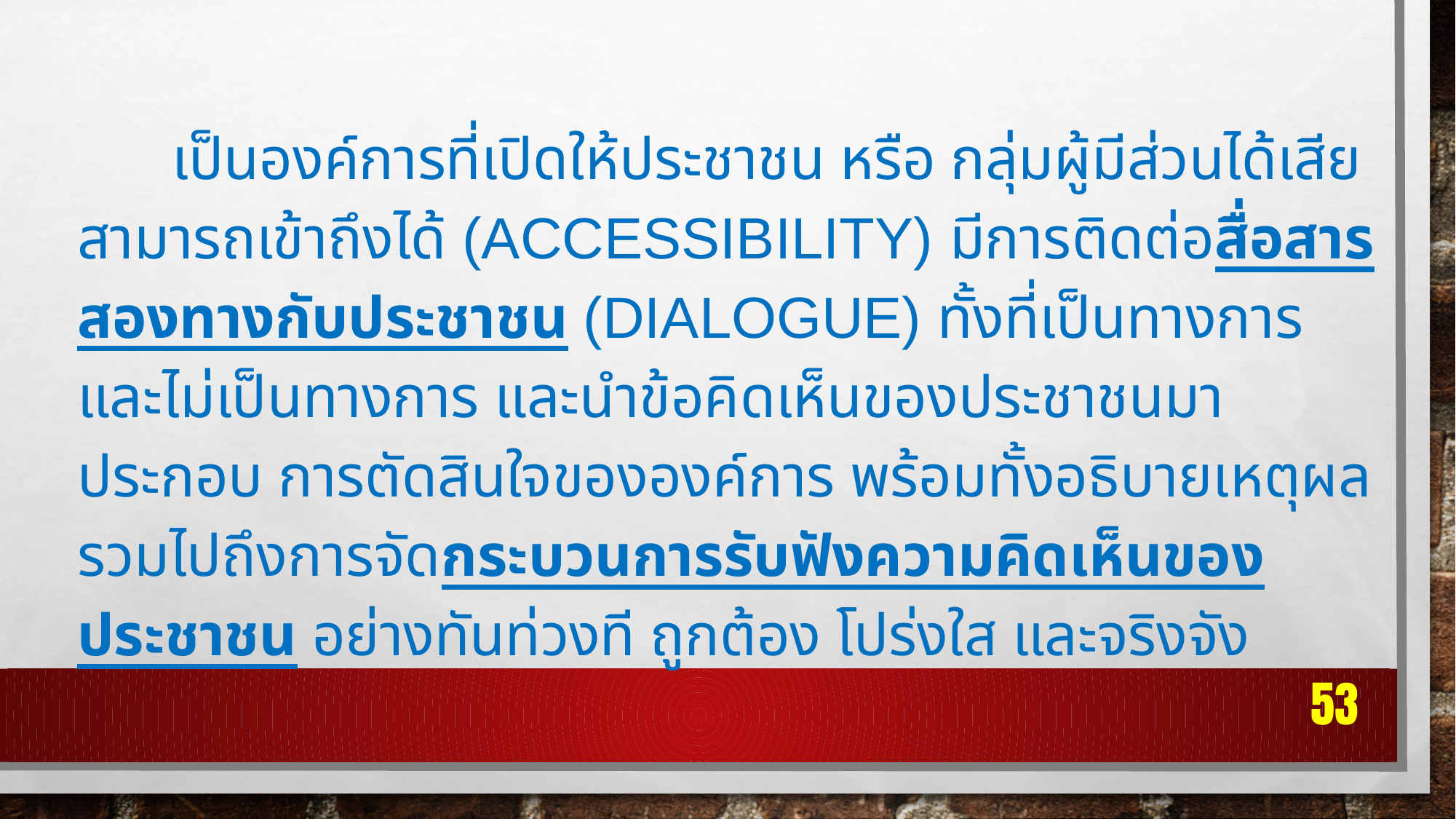

เป็นองค์การที่เปิดให้ประชาชน หรือ กลุ่มผู้มีส่วนได้เสียสามารถเข้าถึงได้ (Accessibility) มีการติดต่อสื่อสารสองทางกับประชาชน (dialogue) ทั้งที่เป็นทางการและไม่เป็นทางการ และนำข้อคิดเห็นของประชาชนมาประกอบ การตัดสินใจขององค์การ พร้อมทั้งอธิบายเหตุผล รวมไปถึงการจัดกระบวนการรับฟังความคิดเห็นของประชาชน อย่างทันท่วงที ถูกต้อง โปร่งใส และจริงจัง
53